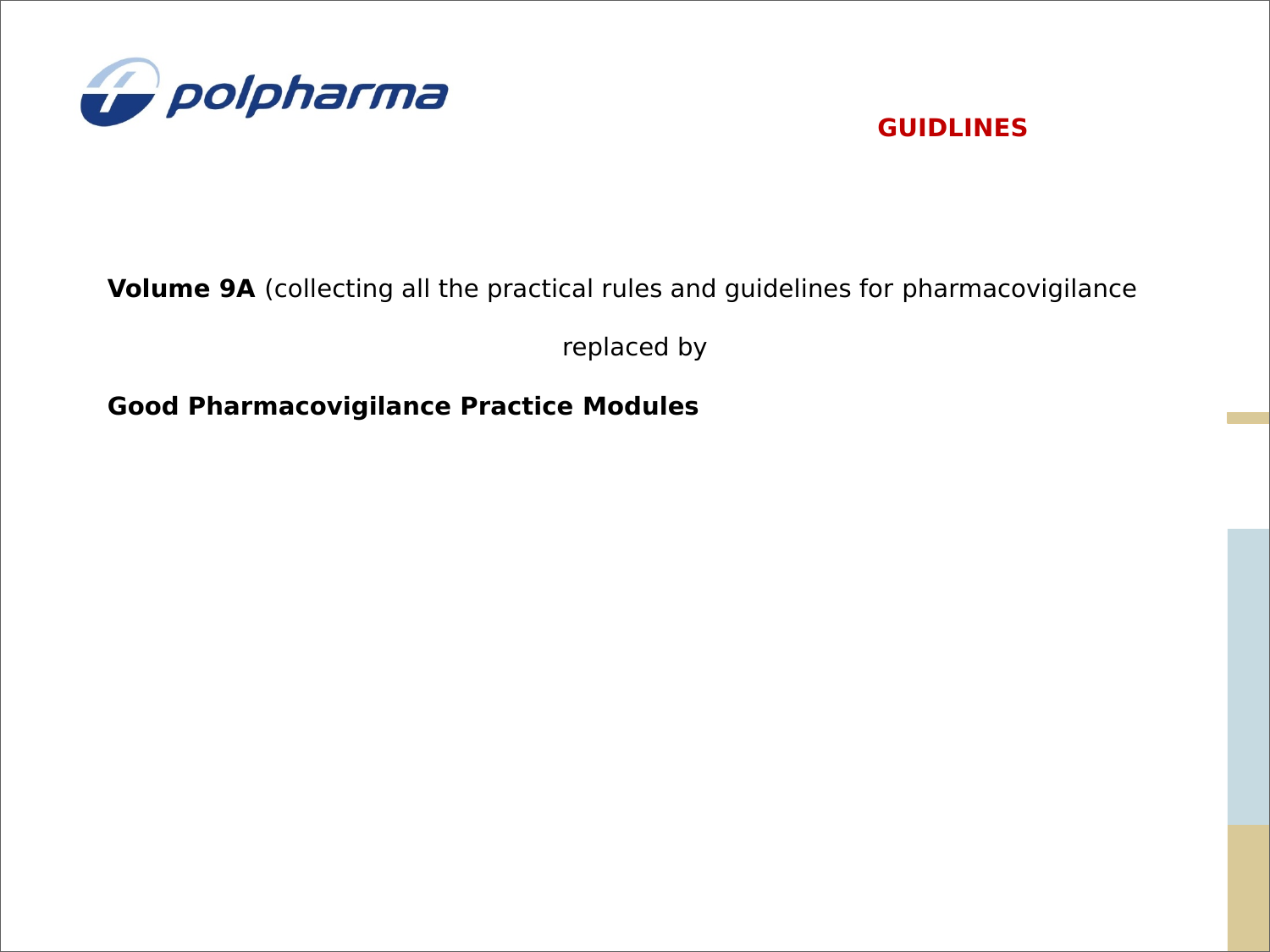

GUIDLINES
Volume 9A (collecting all the practical rules and guidelines for pharmacovigilance
replaced by
Good Pharmacovigilance Practice Modules